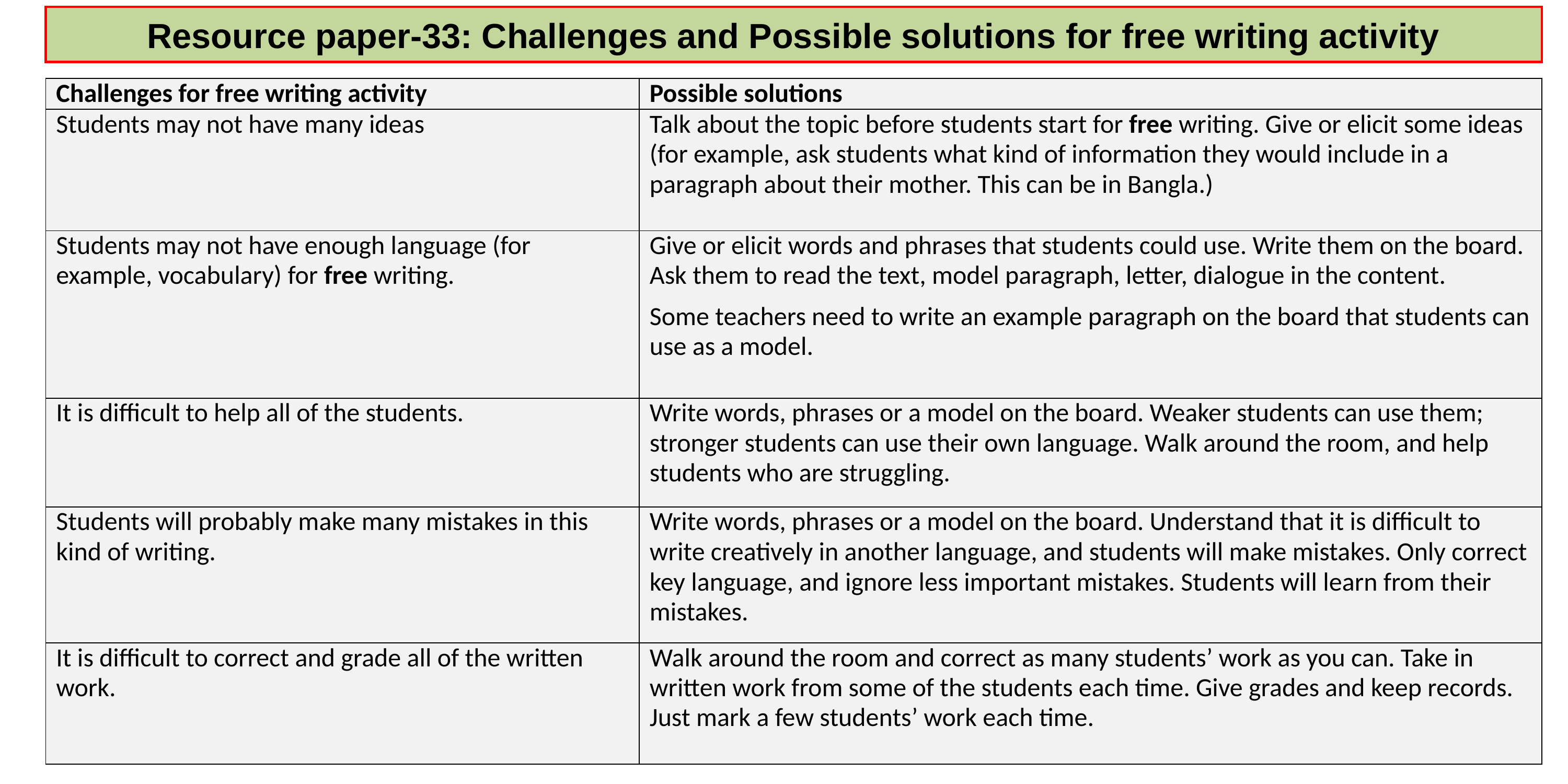

Resource paper-33: Challenges and Possible solutions for free writing activity
| Challenges for free writing activity | Possible solutions |
| --- | --- |
| Students may not have many ideas | Talk about the topic before students start for free writing. Give or elicit some ideas (for example, ask students what kind of information they would include in a paragraph about their mother. This can be in Bangla.) |
| Students may not have enough language (for example, vocabulary) for free writing. | Give or elicit words and phrases that students could use. Write them on the board. Ask them to read the text, model paragraph, letter, dialogue in the content. Some teachers need to write an example paragraph on the board that students can use as a model. |
| It is difficult to help all of the students. | Write words, phrases or a model on the board. Weaker students can use them; stronger students can use their own language. Walk around the room, and help students who are struggling. |
| Students will probably make many mistakes in this kind of writing. | Write words, phrases or a model on the board. Understand that it is difficult to write creatively in another language, and students will make mistakes. Only correct key language, and ignore less important mistakes. Students will learn from their mistakes. |
| It is difficult to correct and grade all of the written work. | Walk around the room and correct as many students’ work as you can. Take in written work from some of the students each time. Give grades and keep records. Just mark a few students’ work each time. |